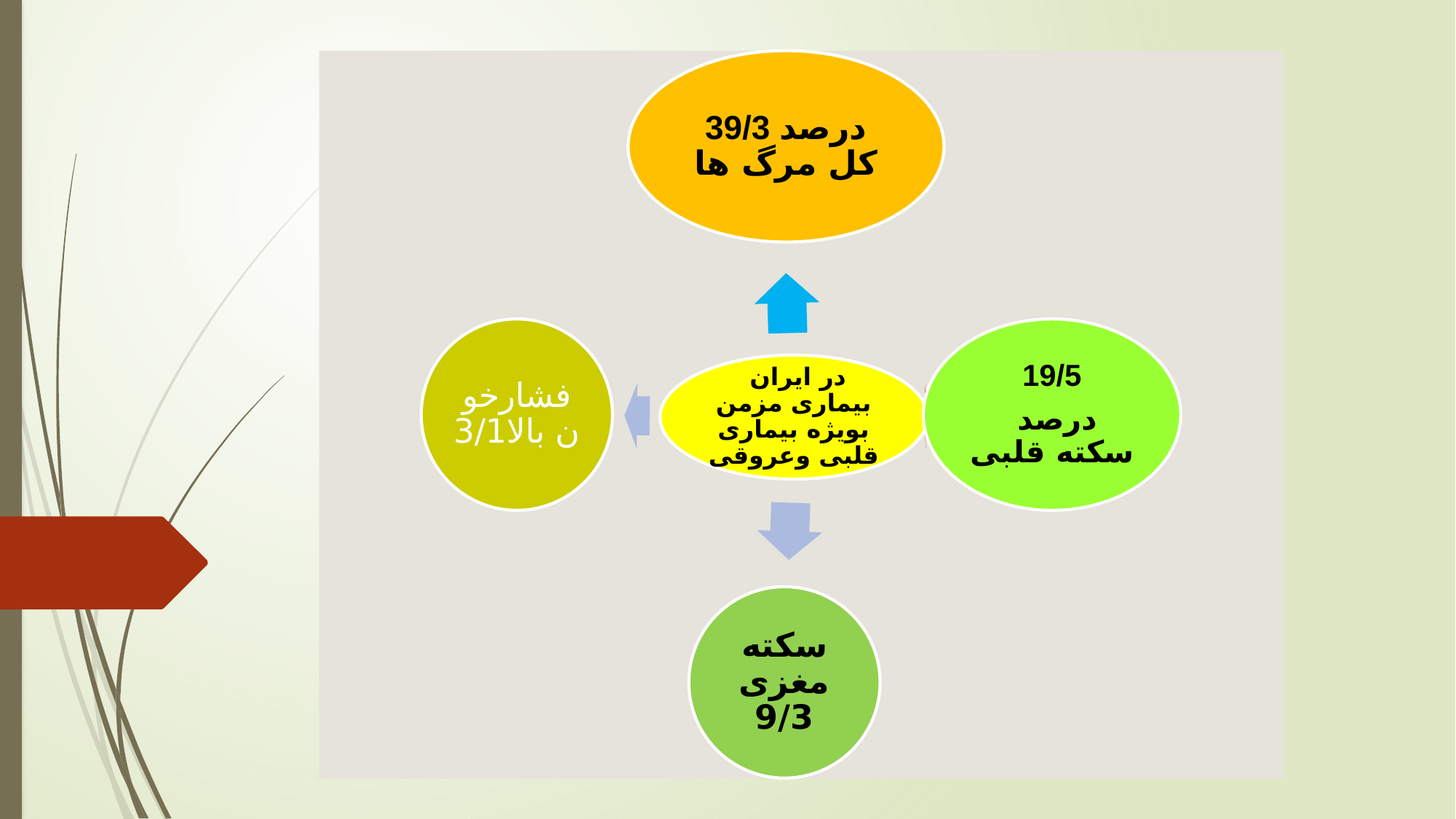

در ایران بیماری مزمن بویژه بیماری قلبی وعروقی

39/3 درصد کل مرگ ها

19/5
 درصد سکته قلبی

سکته مغزی 9/3

فشارخون بالا3/1